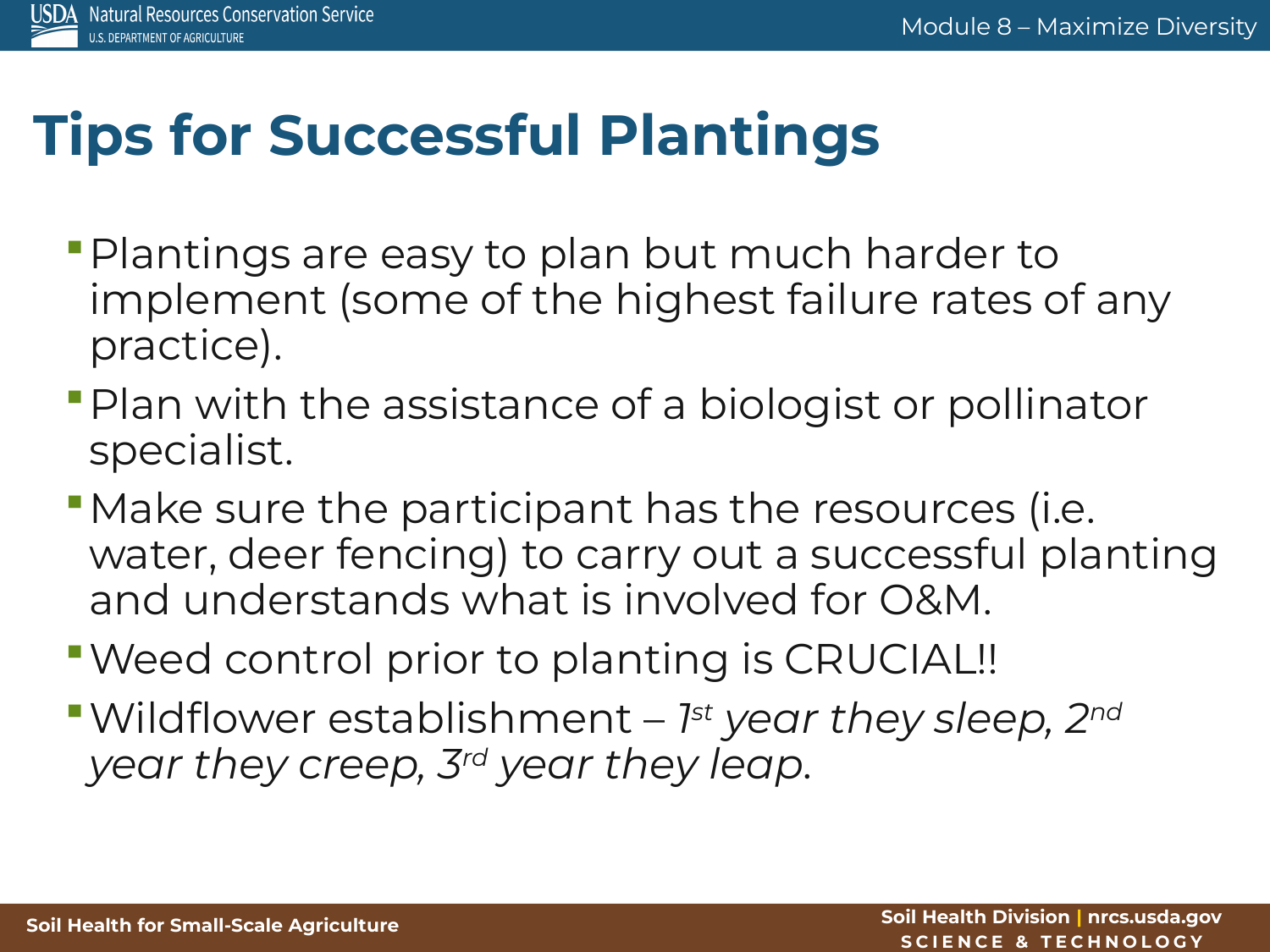

Tips for Successful Plantings
Plantings are easy to plan but much harder to implement (some of the highest failure rates of any practice).
Plan with the assistance of a biologist or pollinator specialist.
Make sure the participant has the resources (i.e. water, deer fencing) to carry out a successful planting and understands what is involved for O&M.
Weed control prior to planting is CRUCIAL!!
Wildflower establishment – 1st year they sleep, 2nd year they creep, 3rd year they leap.